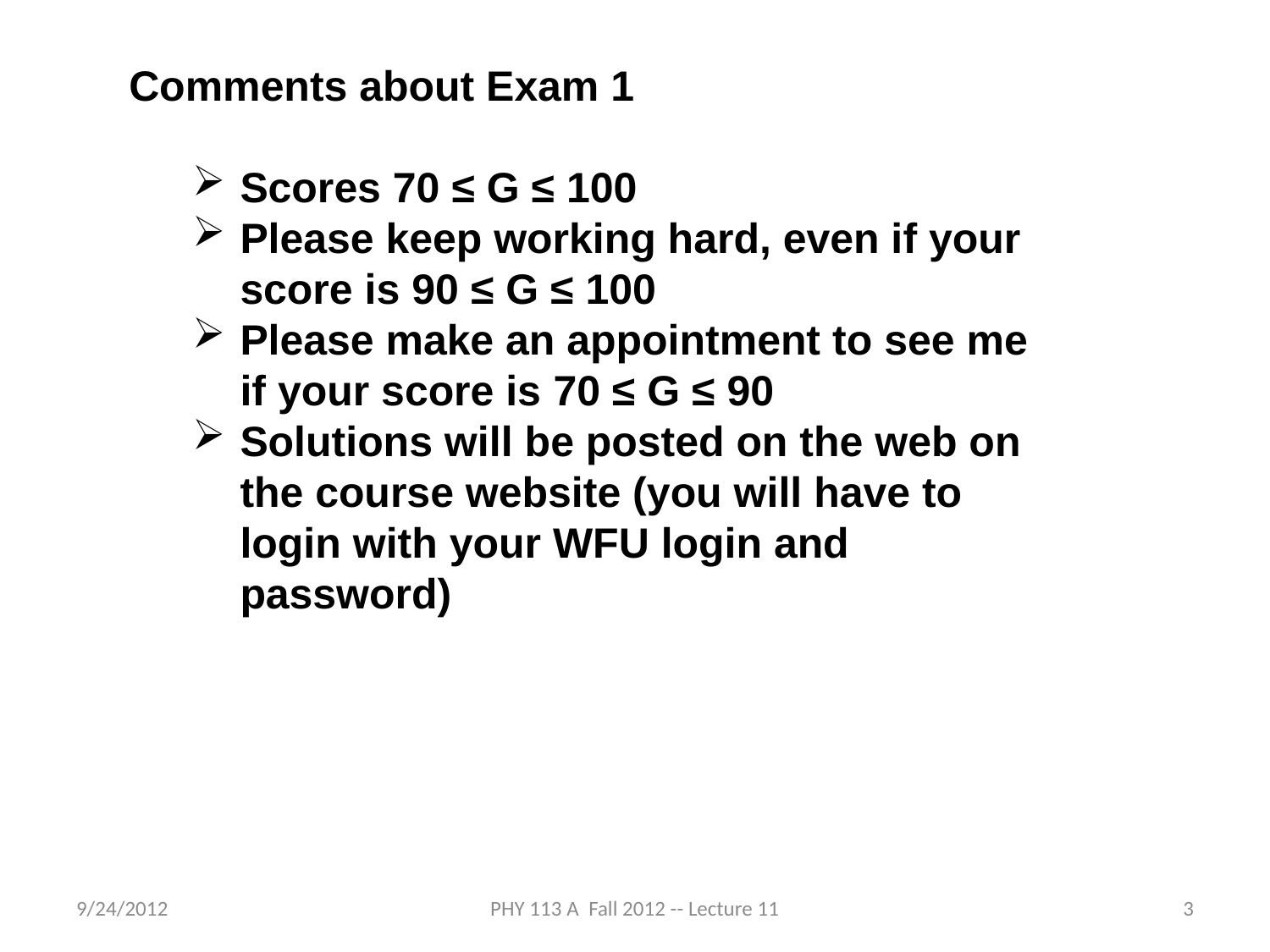

Comments about Exam 1

Scores 70 ≤ G ≤ 100
Please keep working hard, even if your score is 90 ≤ G ≤ 100
Please make an appointment to see me if your score is 70 ≤ G ≤ 90
Solutions will be posted on the web on the course website (you will have to login with your WFU login and password)

9/24/2012
PHY 113 A  Fall 2012 -- Lecture 11
3